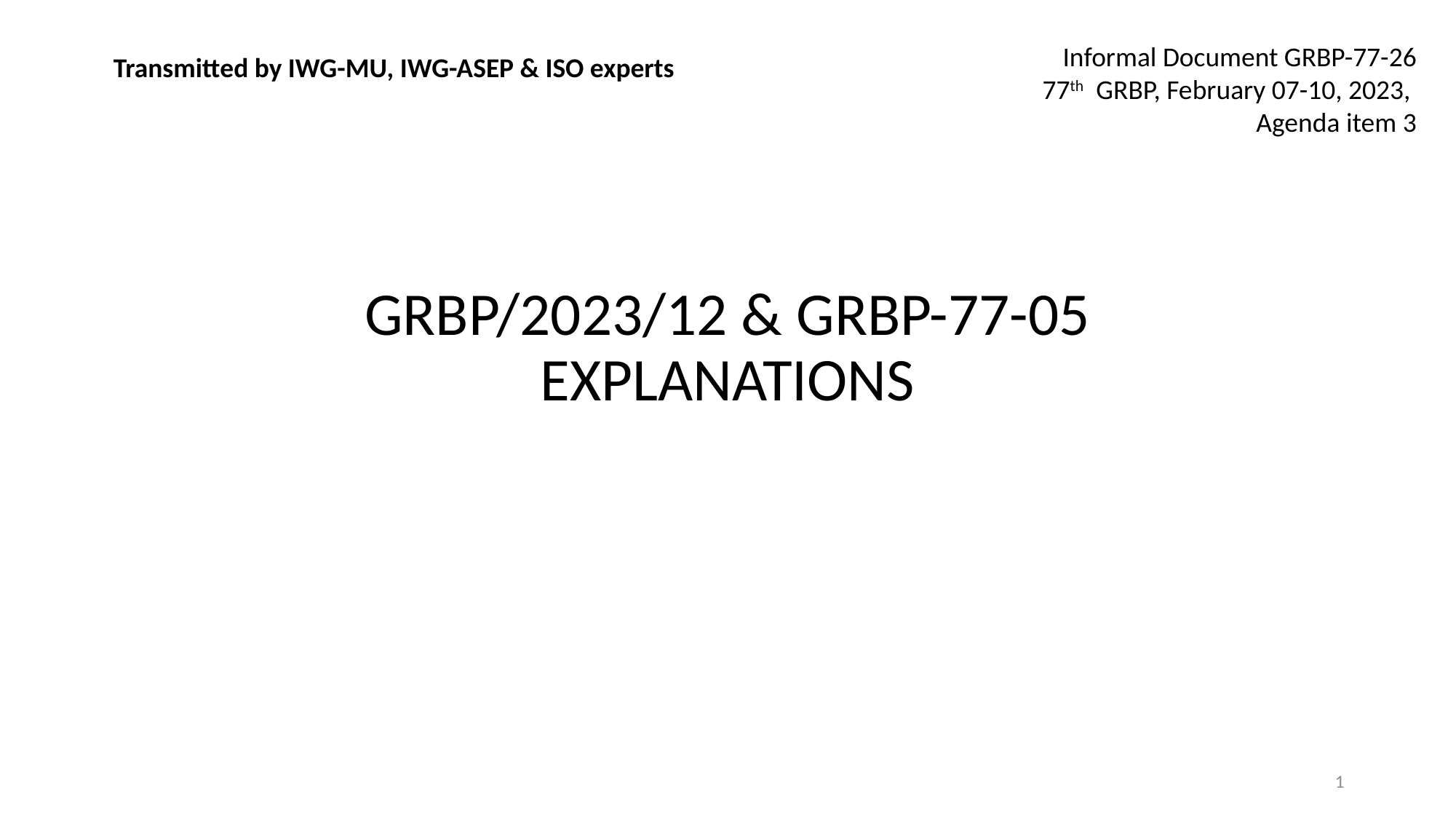

Informal Document GRBP-77-26
77th  GRBP, February 07-10, 2023,
Agenda item 3
Transmitted by IWG-MU, IWG-ASEP & ISO experts
# GRBP/2023/12 & GRBP-77-05 EXPLANATIONS

1